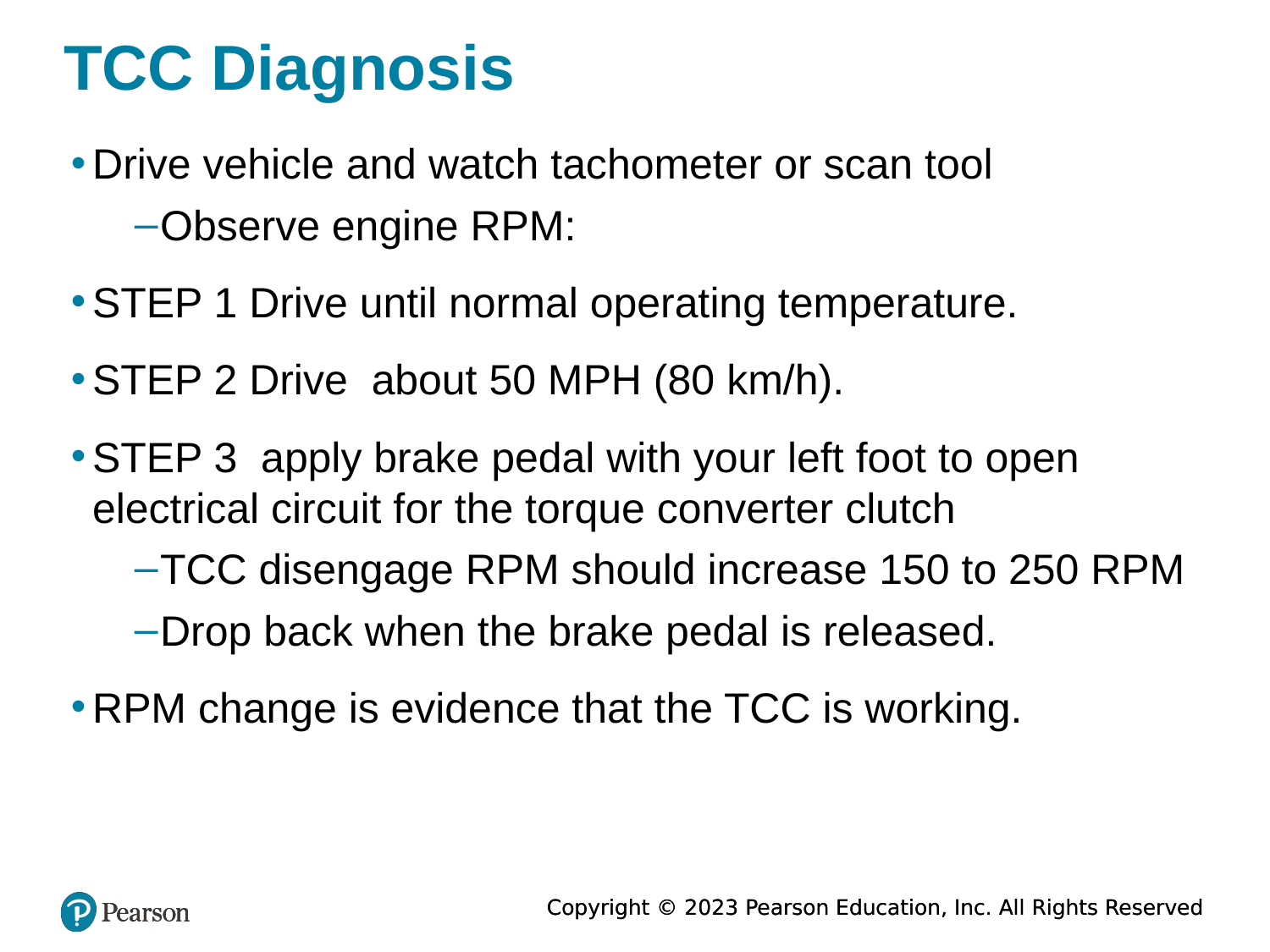

# TCC Diagnosis
Drive vehicle and watch tachometer or scan tool
Observe engine RPM:
STEP 1 Drive until normal operating temperature.
STEP 2 Drive  about 50 MPH (80 km/h).
STEP 3  apply brake pedal with your left foot to open electrical circuit for the torque converter clutch
TCC disengage RPM should increase 150 to 250 RPM
Drop back when the brake pedal is released.
RPM change is evidence that the TCC is working.